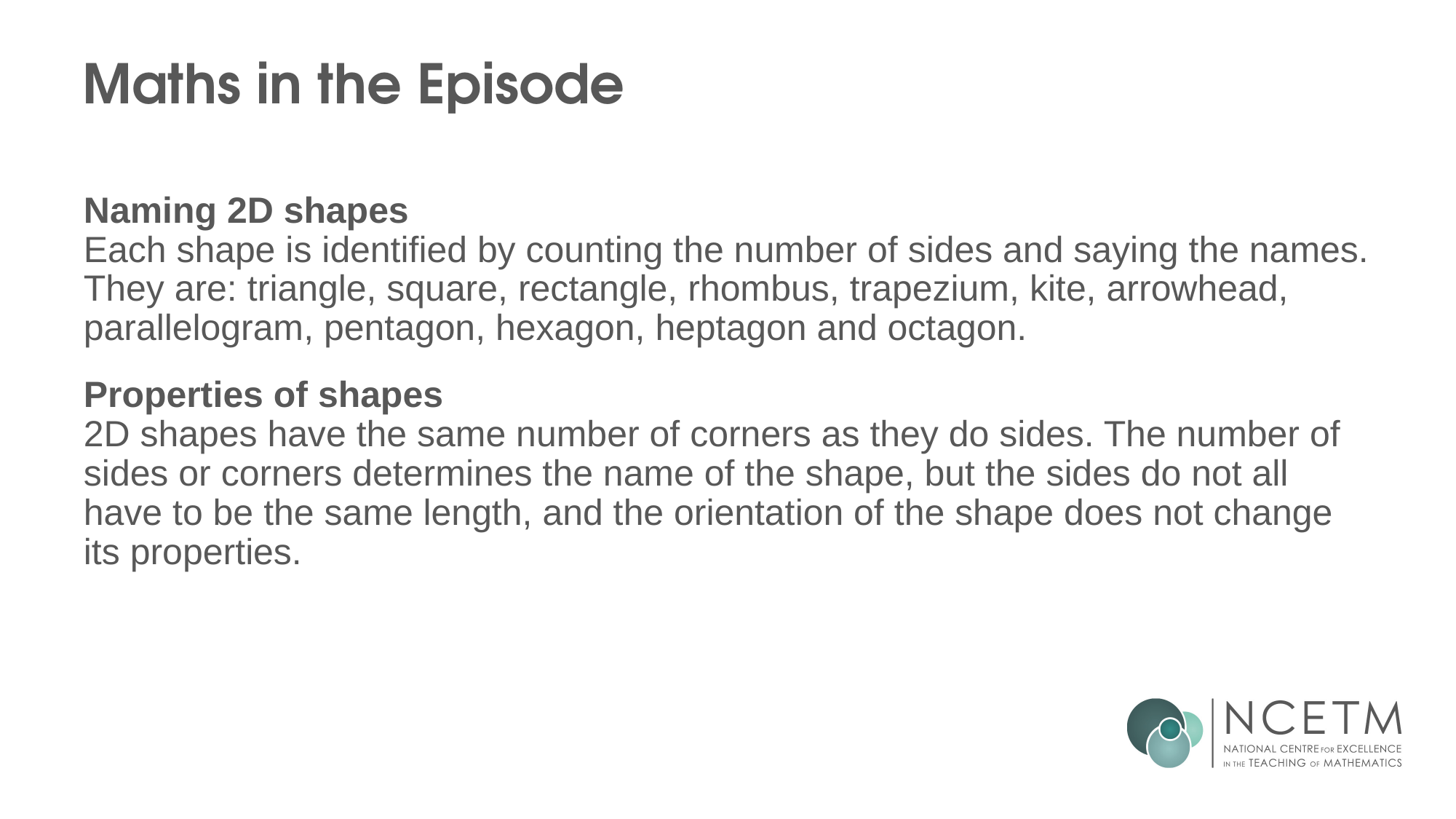

# Maths in the Episode
Naming 2D shapes
Each shape is identified by counting the number of sides and saying the names. They are: triangle, square, rectangle, rhombus, trapezium, kite, arrowhead, parallelogram, pentagon, hexagon, heptagon and octagon.
Properties of shapes
2D shapes have the same number of corners as they do sides. The number of sides or corners determines the name of the shape, but the sides do not all have to be the same length, and the orientation of the shape does not change its properties.